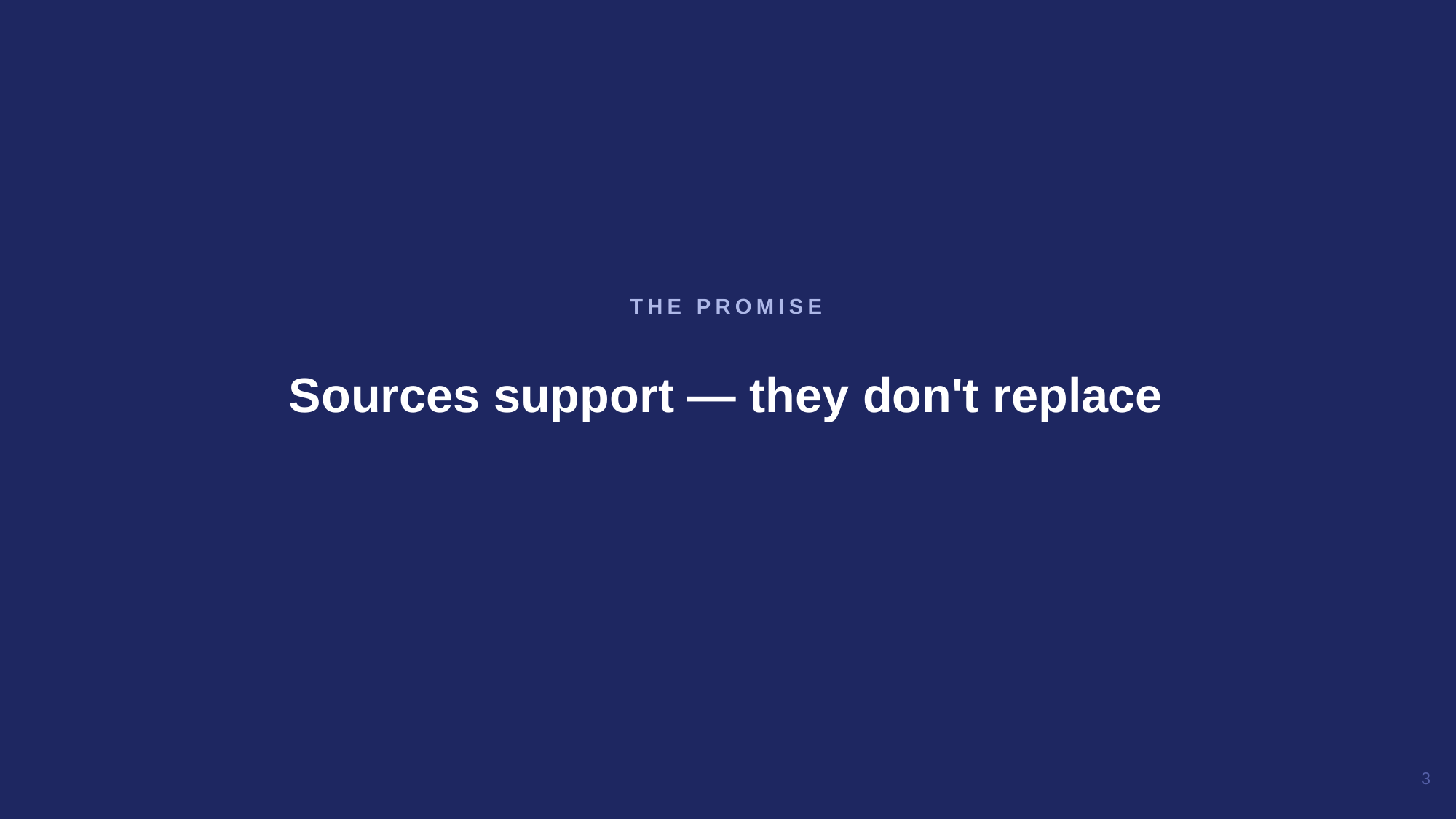

Sources support — they don't replace
THE PROMISE
3